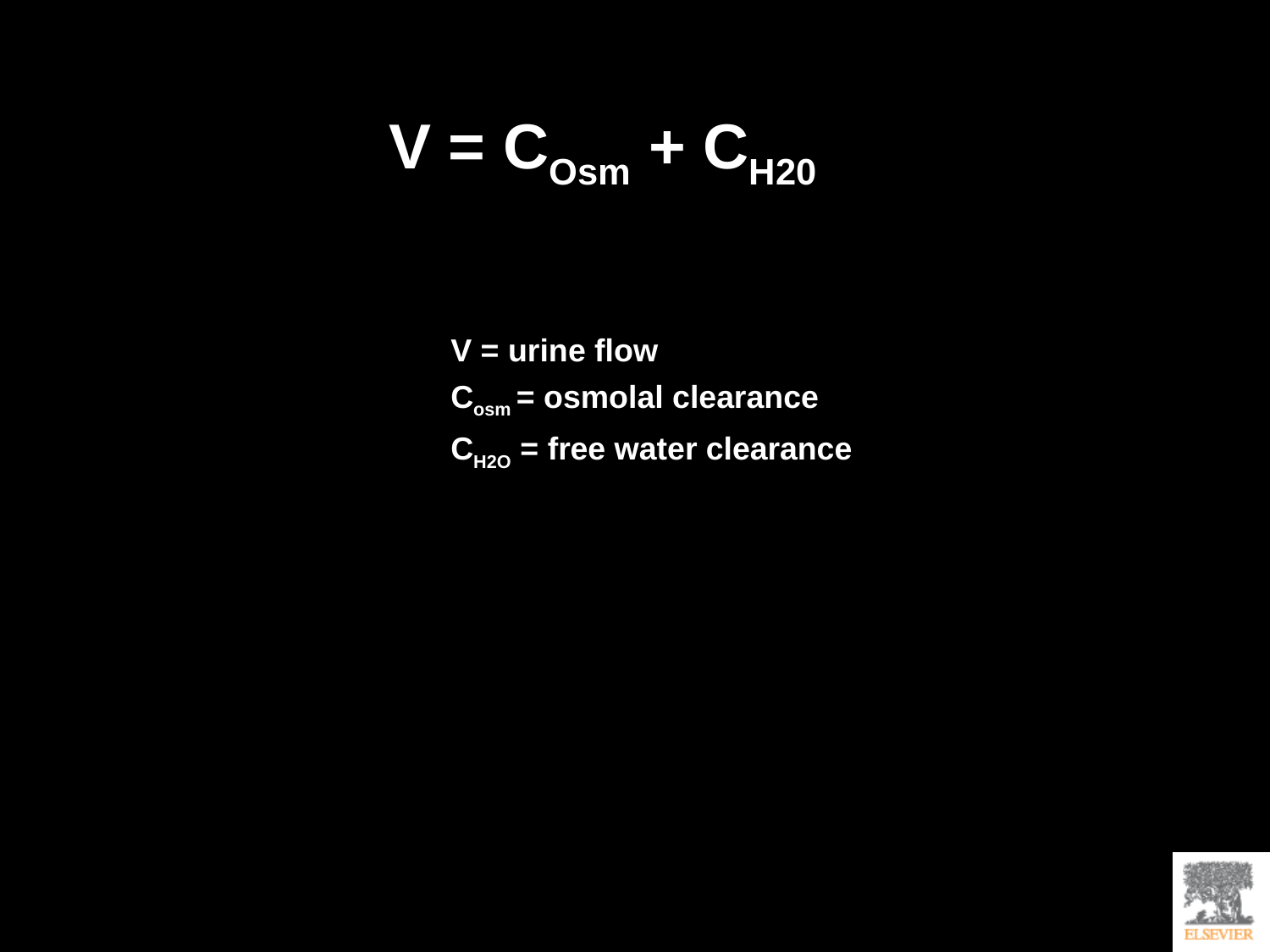

V = COsm + CH20
V = urine flow
Cosm = osmolal clearance
CH2O = free water clearance